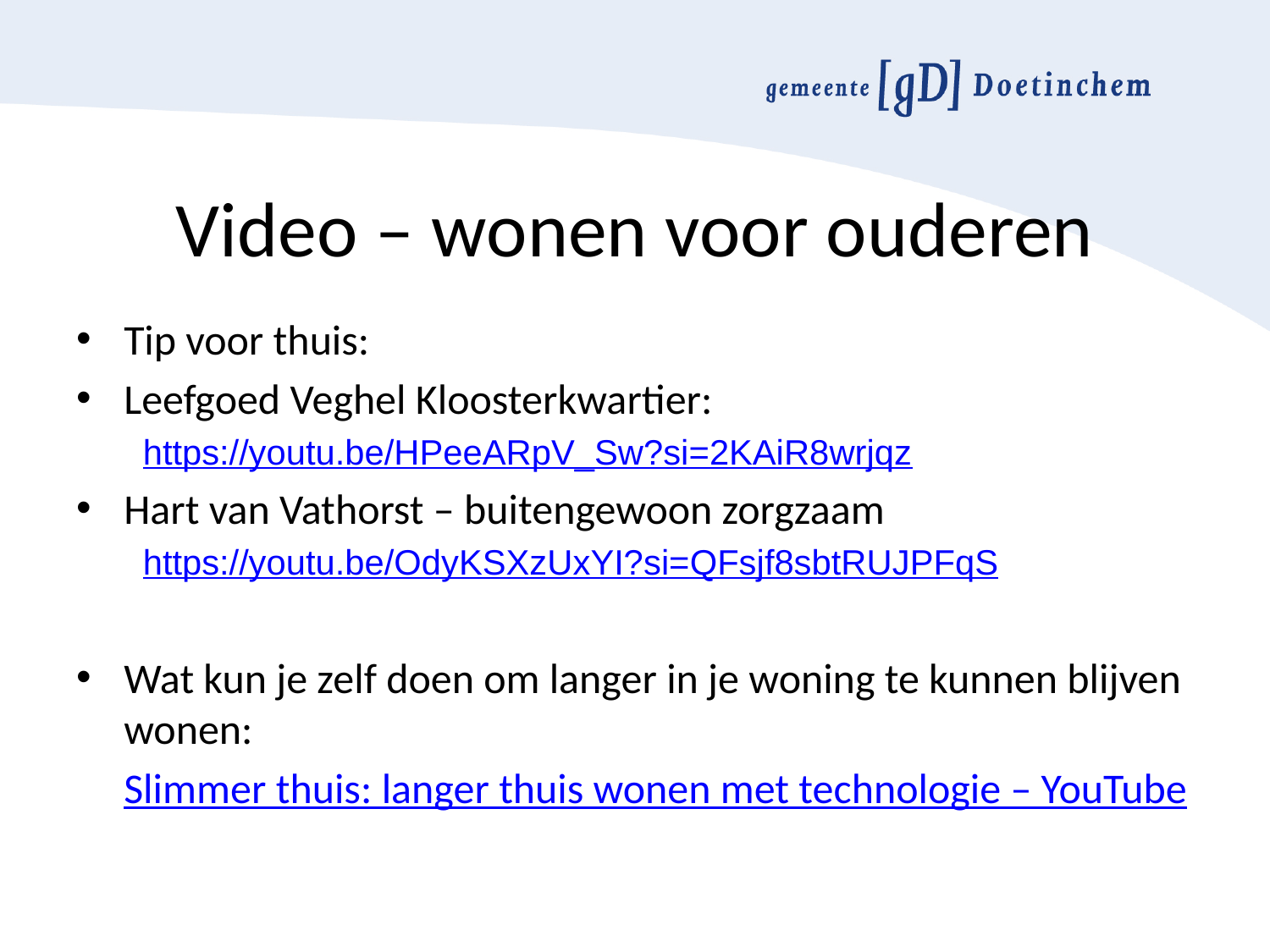

# Video – wonen voor ouderen
Tip voor thuis:
Leefgoed Veghel Kloosterkwartier:
  https://youtu.be/HPeeARpV_Sw?si=2KAiR8wrjqz
Hart van Vathorst – buitengewoon zorgzaam
  https://youtu.be/OdyKSXzUxYI?si=QFsjf8sbtRUJPFqS

Wat kun je zelf doen om langer in je woning te kunnen blijven wonen:
     Slimmer thuis: langer thuis wonen met technologie – YouTube